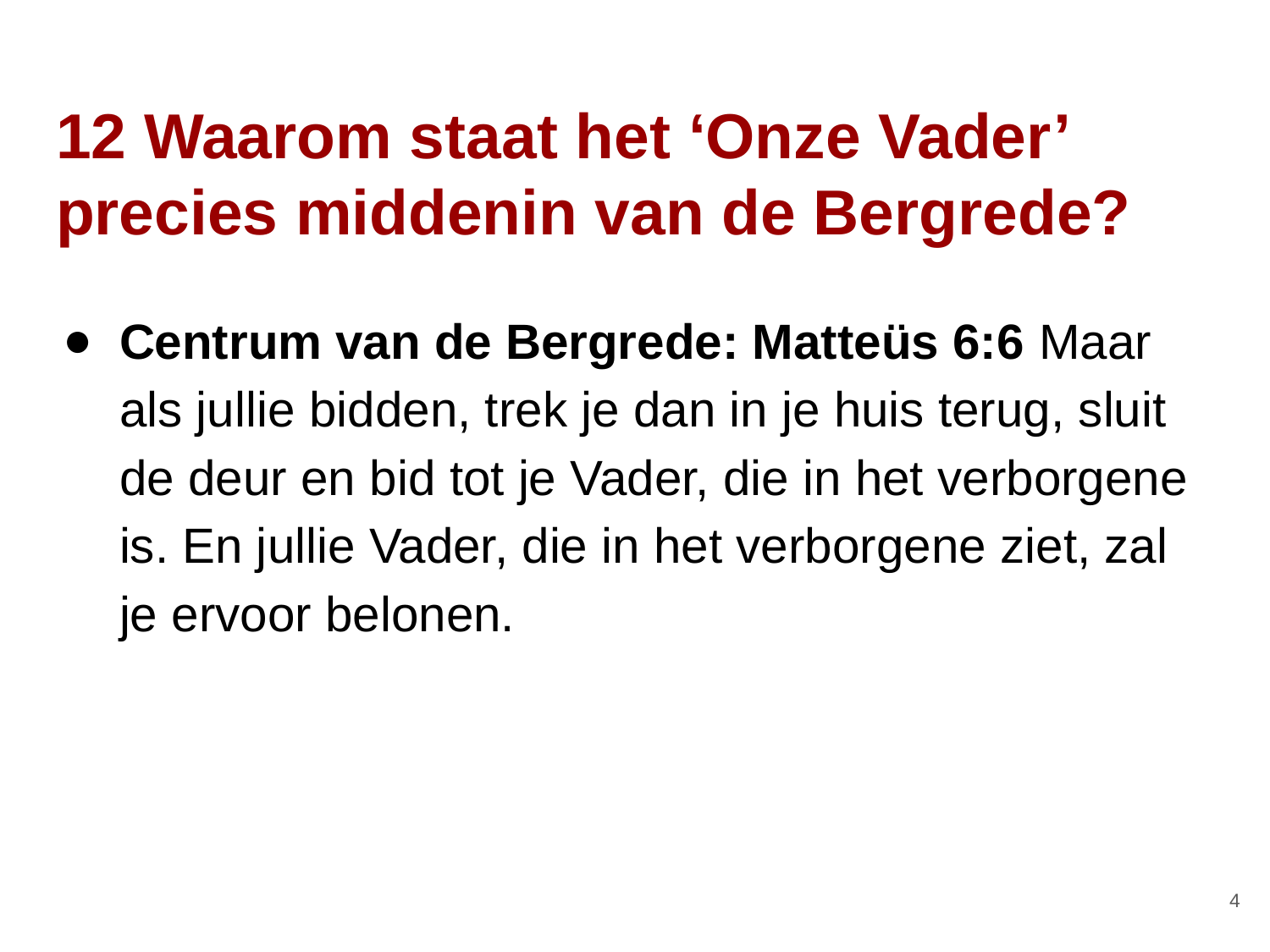

# 12 Waarom staat het ‘Onze Vader’ precies middenin van de Bergrede?
Centrum van de Bergrede: Matteüs 6:6 Maar als jullie ​bidden, trek je dan in je huis terug, sluit de deur en ​bid​ tot je Vader, die in het verborgene is. En jullie Vader, die in het verborgene ziet, zal je ervoor belonen.
4